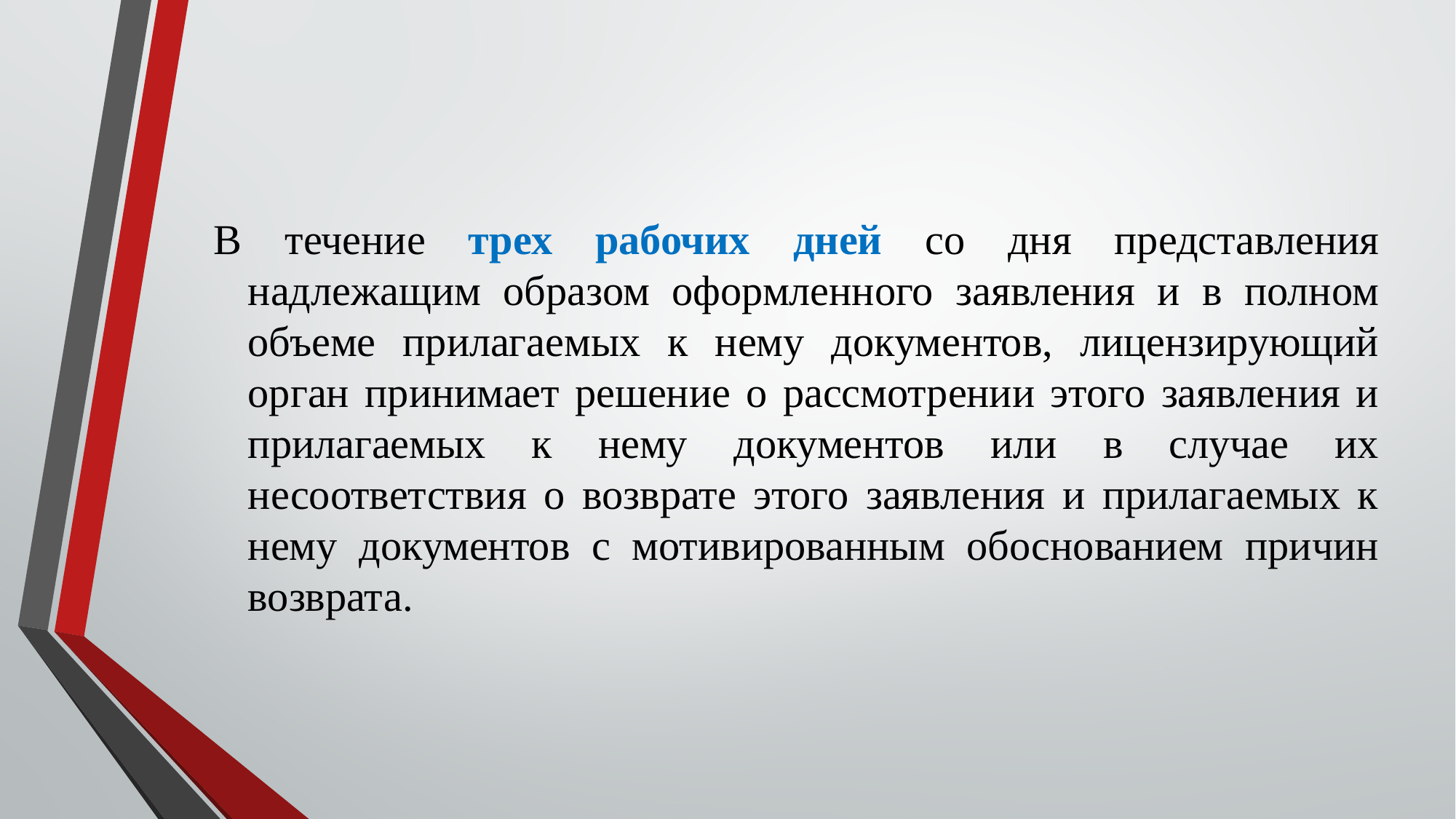

В течение трех рабочих дней со дня представления надлежащим образом оформленного заявления и в полном объеме прилагаемых к нему документов, лицензирующий орган принимает решение о рассмотрении этого заявления и прилагаемых к нему документов или в случае их несоответствия о возврате этого заявления и прилагаемых к нему документов с мотивированным обоснованием причин возврата.